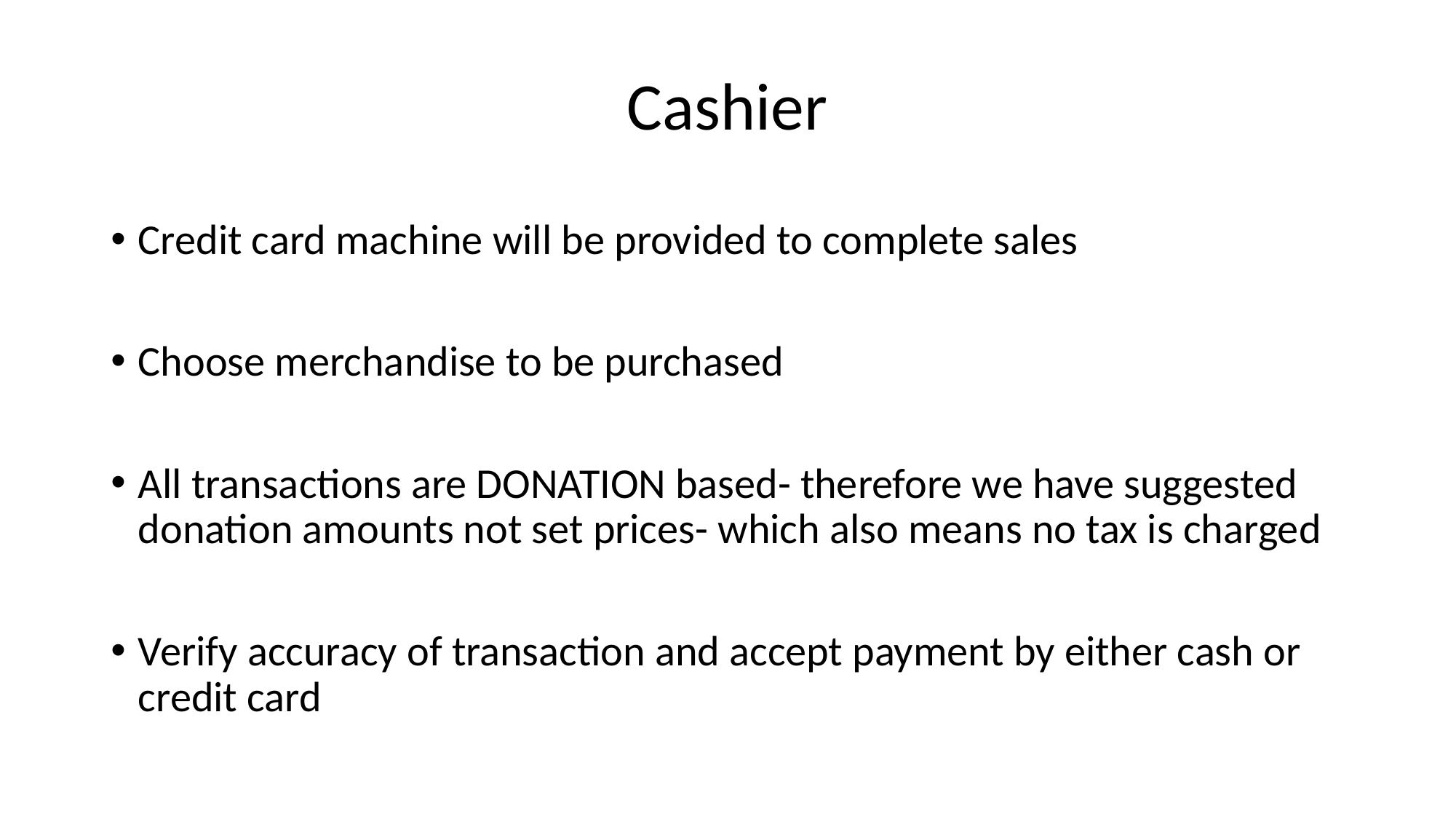

# Cashier

Credit card machine will be provided to complete sales

Choose merchandise to be purchased

All transactions are DONATION based- therefore we have suggested donation amounts not set prices- which also means no tax is charged

Verify accuracy of transaction and accept payment by either cash or credit card